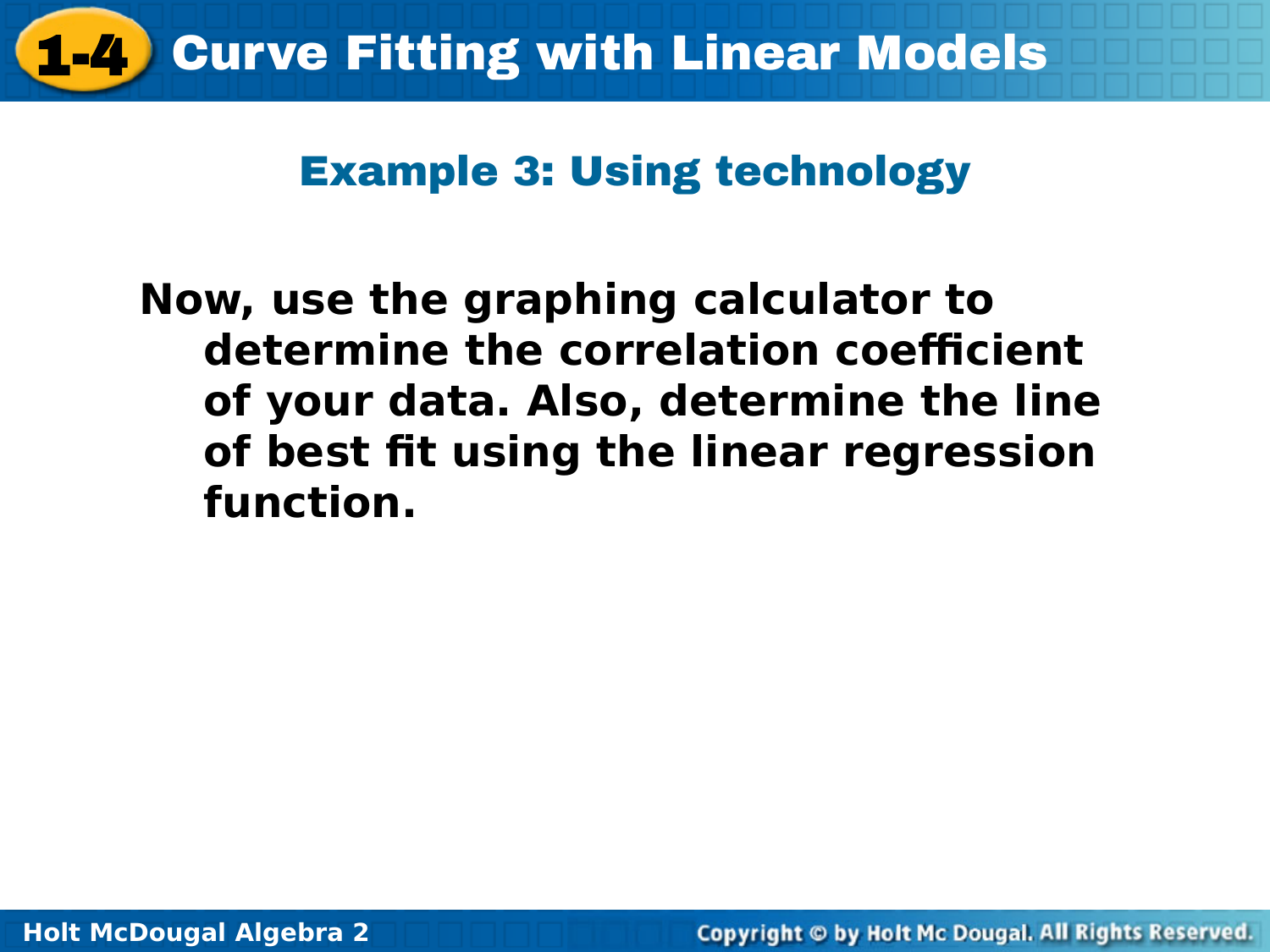

Example 3: Using technology
Now, use the graphing calculator to determine the correlation coefficient of your data. Also, determine the line of best fit using the linear regression function.